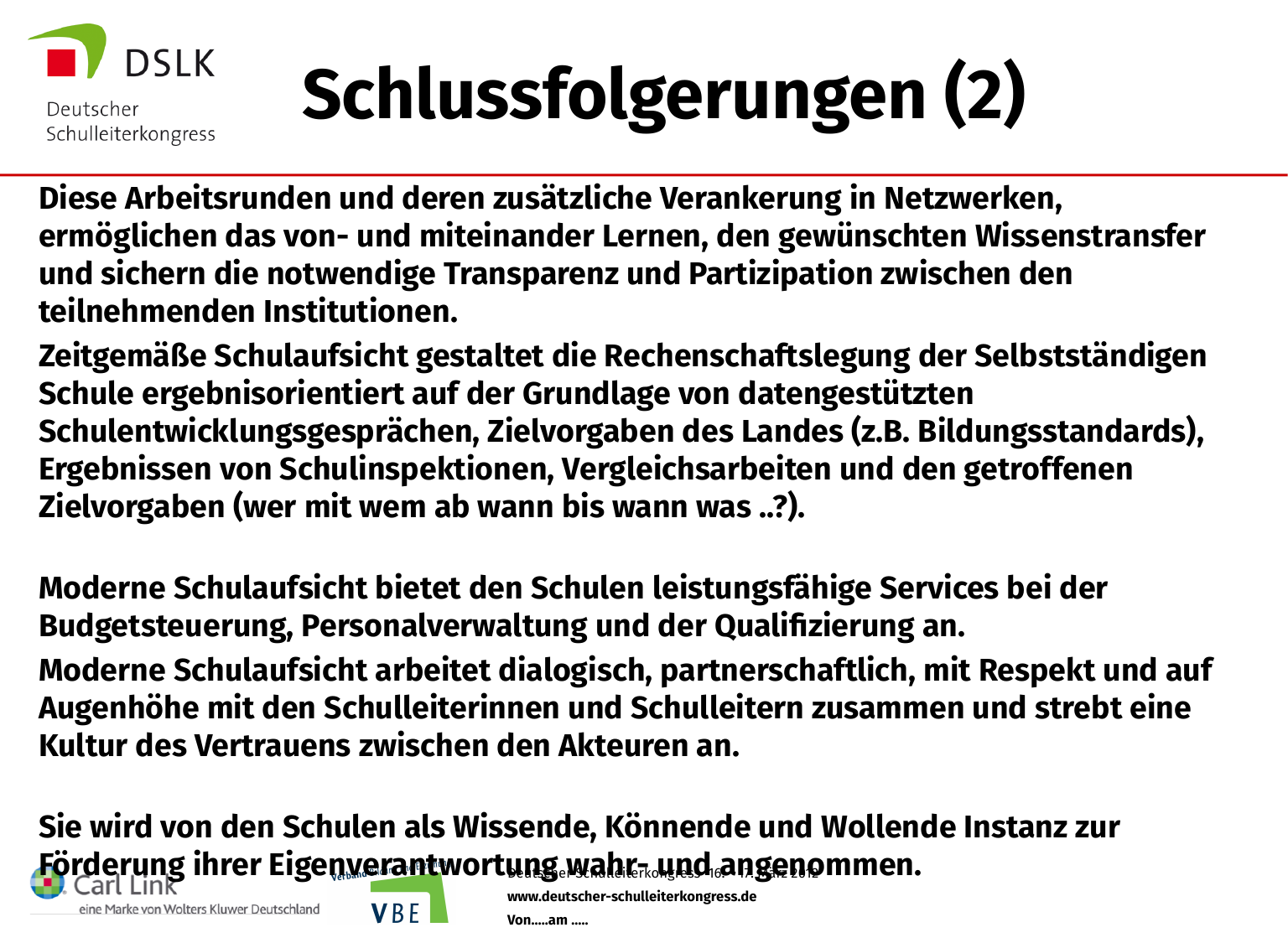

# Schlussfolgerungen (2)
                                                                                                                                            Diese Arbeitsrunden und deren zusätzliche Verankerung in Netzwerken, ermöglichen das von- und miteinander Lernen, den gewünschten Wissenstransfer und sichern die notwendige Transparenz und Partizipation zwischen den teilnehmenden Institutionen.
Zeitgemäße Schulaufsicht gestaltet die Rechenschaftslegung der Selbstständigen Schule ergebnisorientiert auf der Grundlage von datengestützten Schulentwicklungsgesprächen, Zielvorgaben des Landes (z.B. Bildungsstandards), Ergebnissen von Schulinspektionen, Vergleichsarbeiten und den getroffenen Zielvorgaben (wer mit wem ab wann bis wann was ..?).
Moderne Schulaufsicht bietet den Schulen leistungsfähige Services bei der Budgetsteuerung, Personalverwaltung und der Qualifizierung an.
Moderne Schulaufsicht arbeitet dialogisch, partnerschaftlich, mit Respekt und auf Augenhöhe mit den Schulleiterinnen und Schulleitern zusammen und strebt eine Kultur des Vertrauens zwischen den Akteuren an.
Sie wird von den Schulen als Wissende, Könnende und Wollende Instanz zur Förderung ihrer Eigenverantwortung wahr- und angenommen.